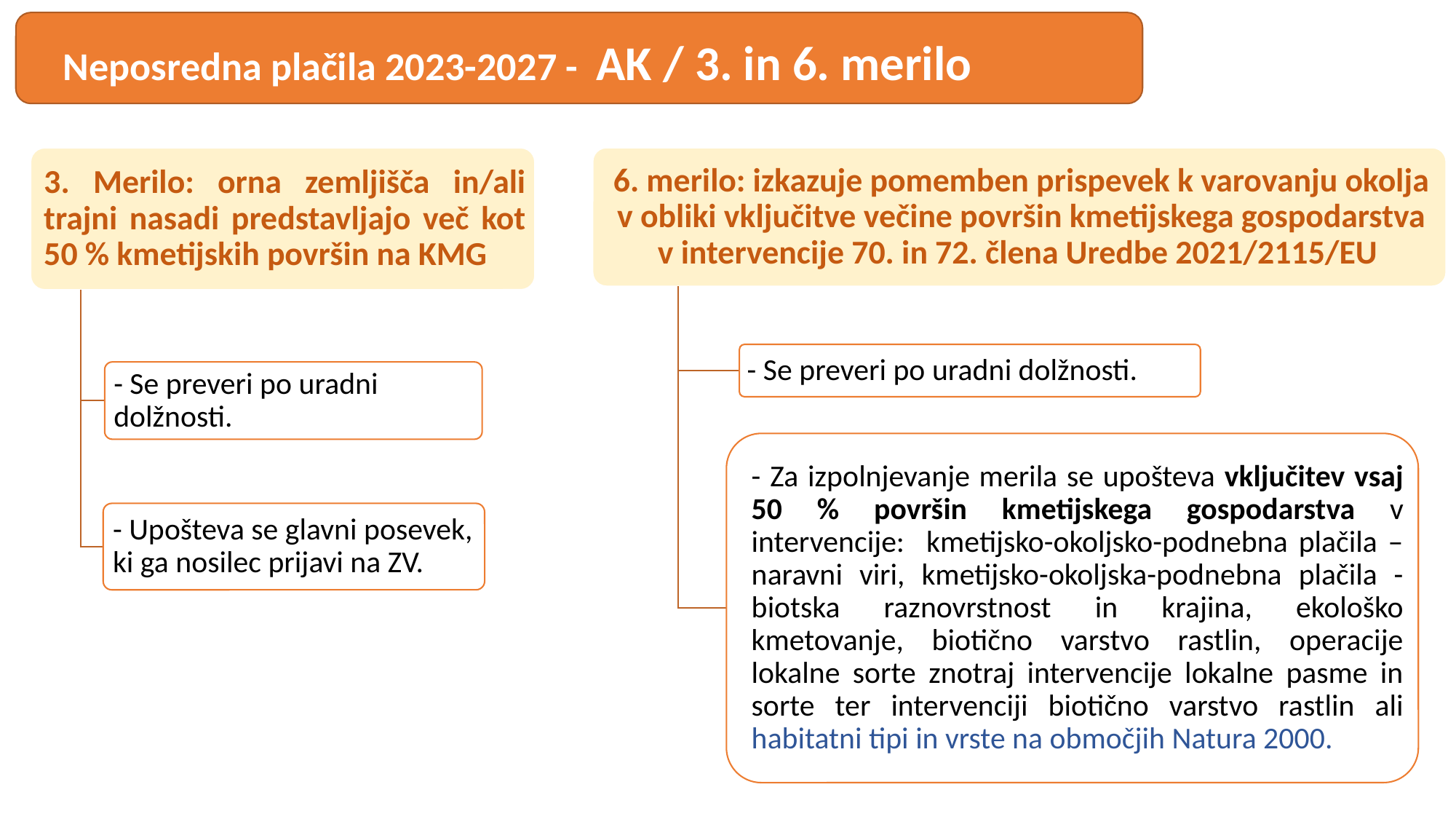

Neposredna plačila 2023-2027 -  AK / 3. in 6. merilo
3. Merilo: orna zemljišča in/ali trajni nasadi predstavljajo več kot 50 % kmetijskih površin na KMG
- Se preveri po uradni dolžnosti.
- Upošteva se glavni posevek, ki ga nosilec prijavi na ZV.
6. merilo: izkazuje pomemben prispevek k varovanju okolja v obliki vključitve večine površin kmetijskega gospodarstva v intervencije 70. in 72. člena Uredbe 2021/2115/EU
- Se preveri po uradni dolžnosti.
- Za izpolnjevanje merila se upošteva vključitev vsaj 50 % površin kmetijskega gospodarstva v intervencije:  kmetijsko-okoljsko-podnebna plačila – naravni viri, kmetijsko-okoljska-podnebna plačila - biotska raznovrstnost in krajina, ekološko kmetovanje, biotično varstvo rastlin, operacije lokalne sorte znotraj intervencije lokalne pasme in sorte ter intervenciji biotično varstvo rastlin ali habitatni tipi in vrste na območjih Natura 2000.